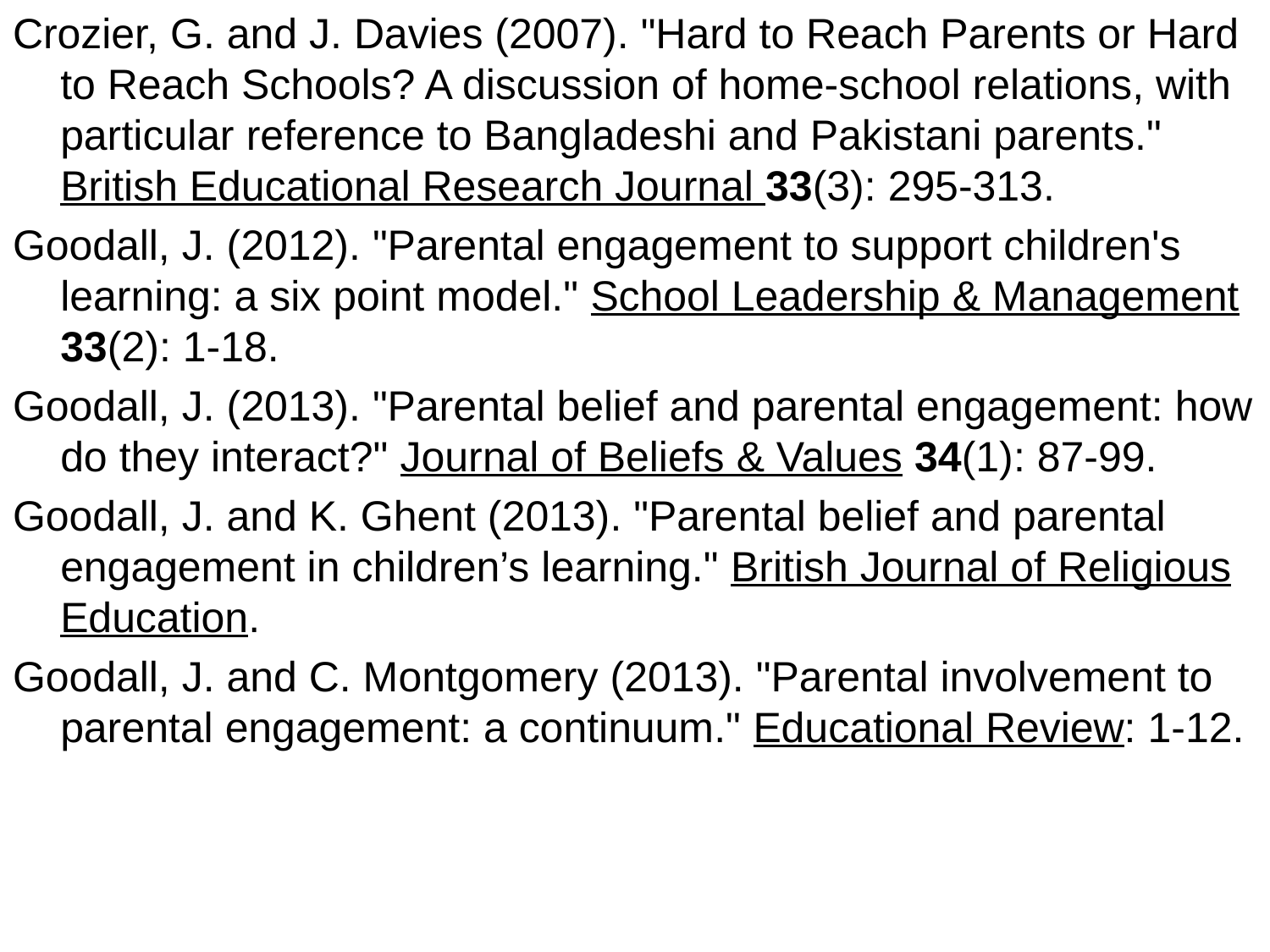

Crozier, G. and J. Davies (2007). "Hard to Reach Parents or Hard to Reach Schools? A discussion of home-school relations, with particular reference to Bangladeshi and Pakistani parents." British Educational Research Journal 33(3): 295-313.
Goodall, J. (2012). "Parental engagement to support children's learning: a six point model." School Leadership & Management 33(2): 1-18.
Goodall, J. (2013). "Parental belief and parental engagement: how do they interact?" Journal of Beliefs & Values 34(1): 87-99.
Goodall, J. and K. Ghent (2013). "Parental belief and parental engagement in children’s learning." British Journal of Religious Education.
Goodall, J. and C. Montgomery (2013). "Parental involvement to parental engagement: a continuum." Educational Review: 1-12.